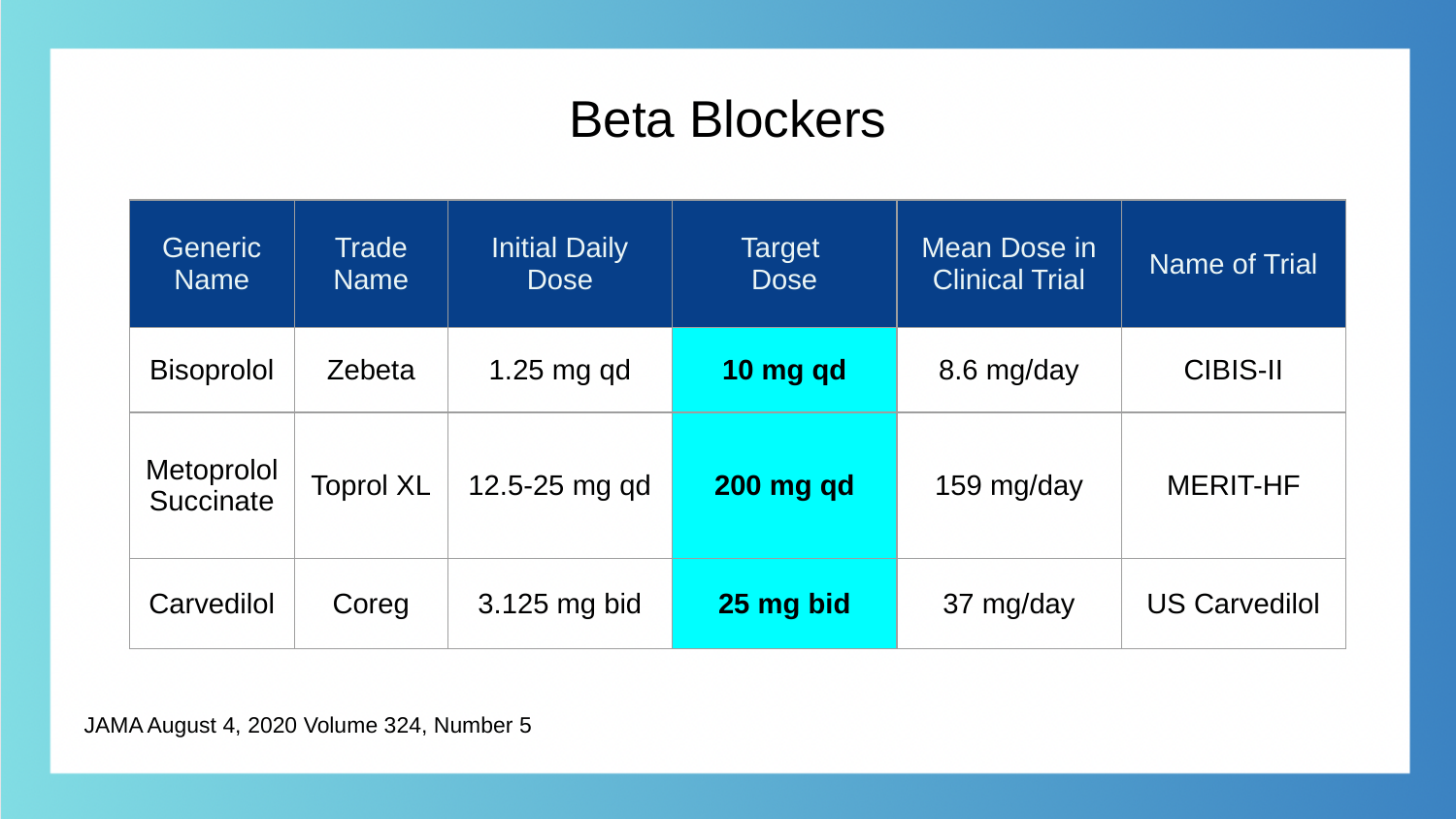

# Beta Blockers

| Generic Name | Trade Name | Initial Daily Dose | Target Dose | Mean Dose in Clinical Trial | Name of Trial |
| --- | --- | --- | --- | --- | --- |
| Bisoprolol | Zebeta | 1.25 mg qd | 10 mg qd | 8.6 mg/day | CIBIS-II |
| Metoprolol Succinate | Toprol XL | 12.5-25 mg qd | 200 mg qd | 159 mg/day | MERIT-HF |
| Carvedilol | Coreg | 3.125 mg bid | 25 mg bid | 37 mg/day | US Carvedilol |
JAMA August 4, 2020 Volume 324, Number 5